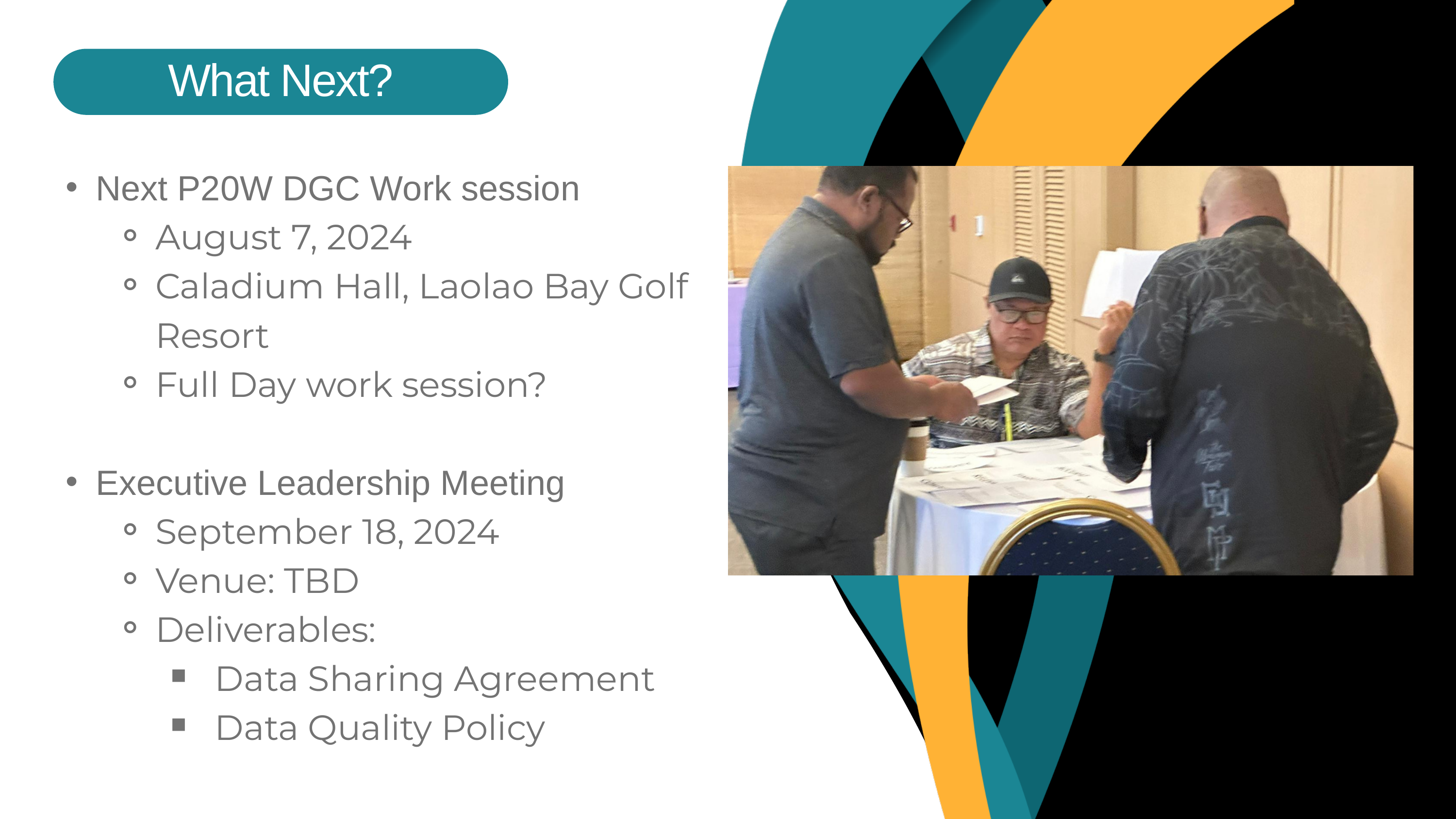

What Next?

Next P20W DGC Work session
August 7, 2024
Caladium Hall, Laolao Bay Golf Resort
Full Day work session?

Executive Leadership Meeting
September 18, 2024
Venue: TBD
Deliverables:
Data Sharing Agreement
Data Quality Policy